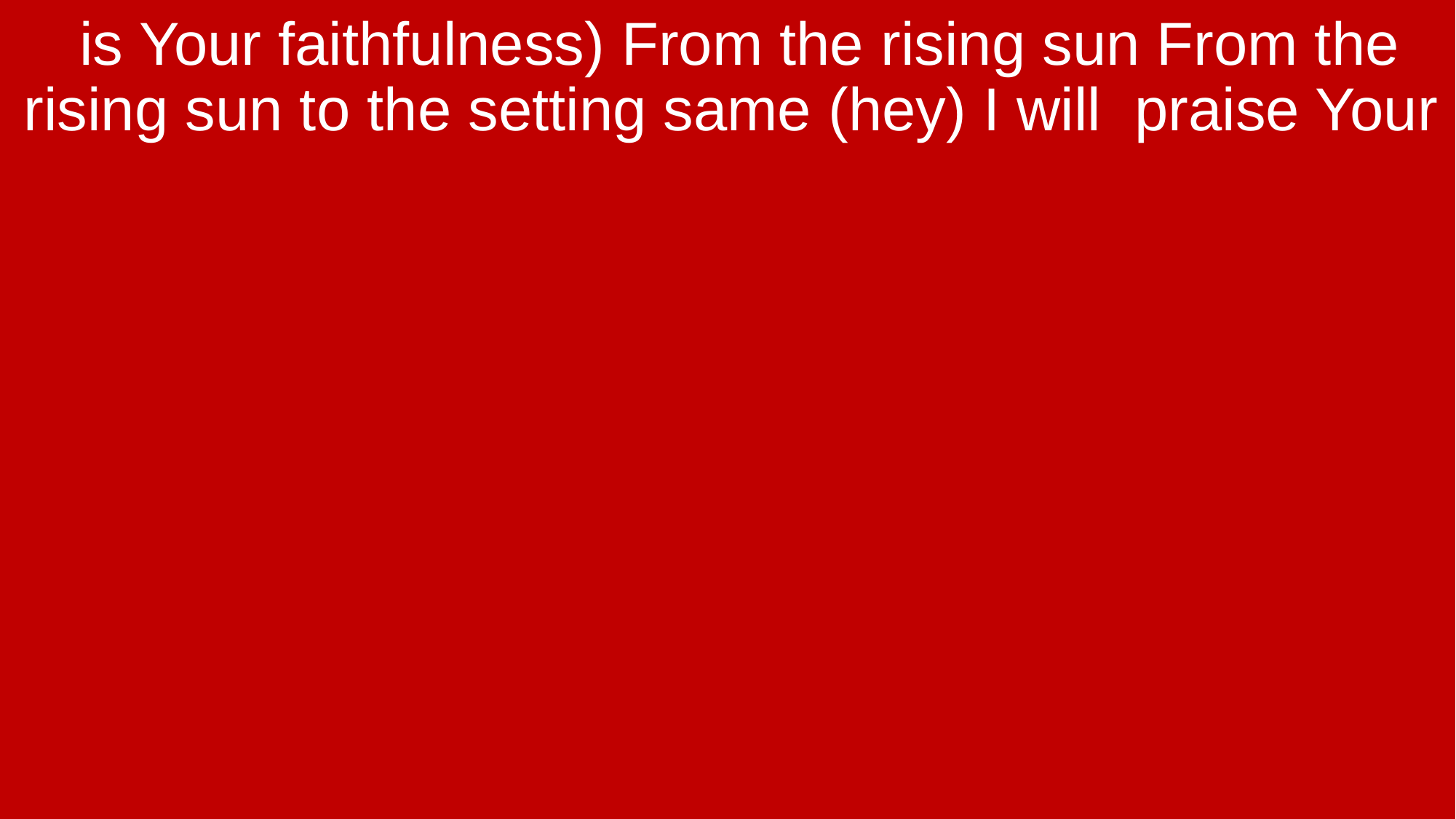

is Your faithfulness) From the rising sun From the rising sun to the setting same (hey) I will  praise Your